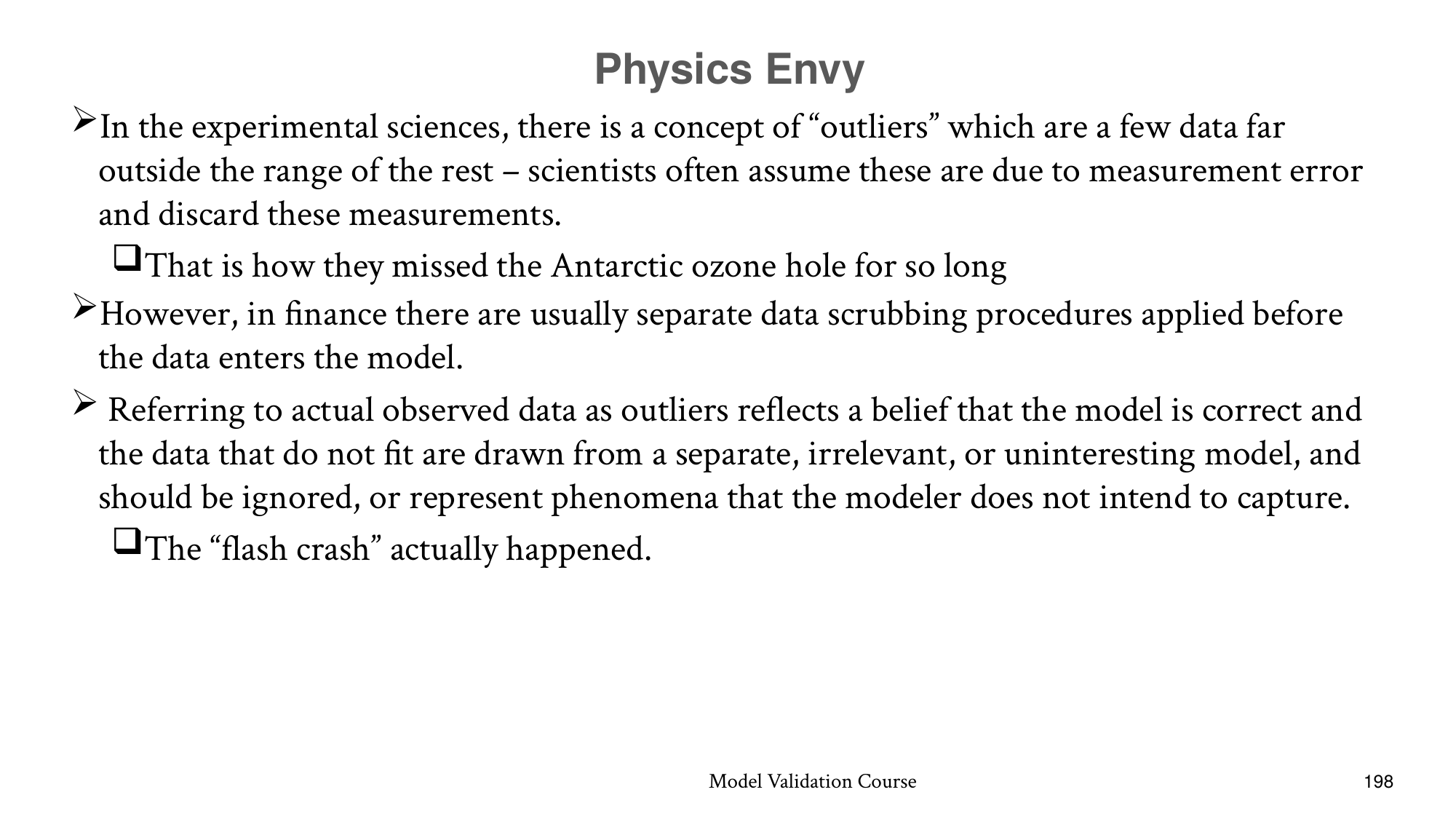

# Physics Envy
In the experimental sciences, there is a concept of “outliers” which are a few data far outside the range of the rest – scientists often assume these are due to measurement error and discard these measurements.
That is how they missed the Antarctic ozone hole for so long
However, in finance there are usually separate data scrubbing procedures applied before the data enters the model.
 Referring to actual observed data as outliers reflects a belief that the model is correct and the data that do not fit are drawn from a separate, irrelevant, or uninteresting model, and should be ignored, or represent phenomena that the modeler does not intend to capture.
The “flash crash” actually happened.

Model Validation Course					198